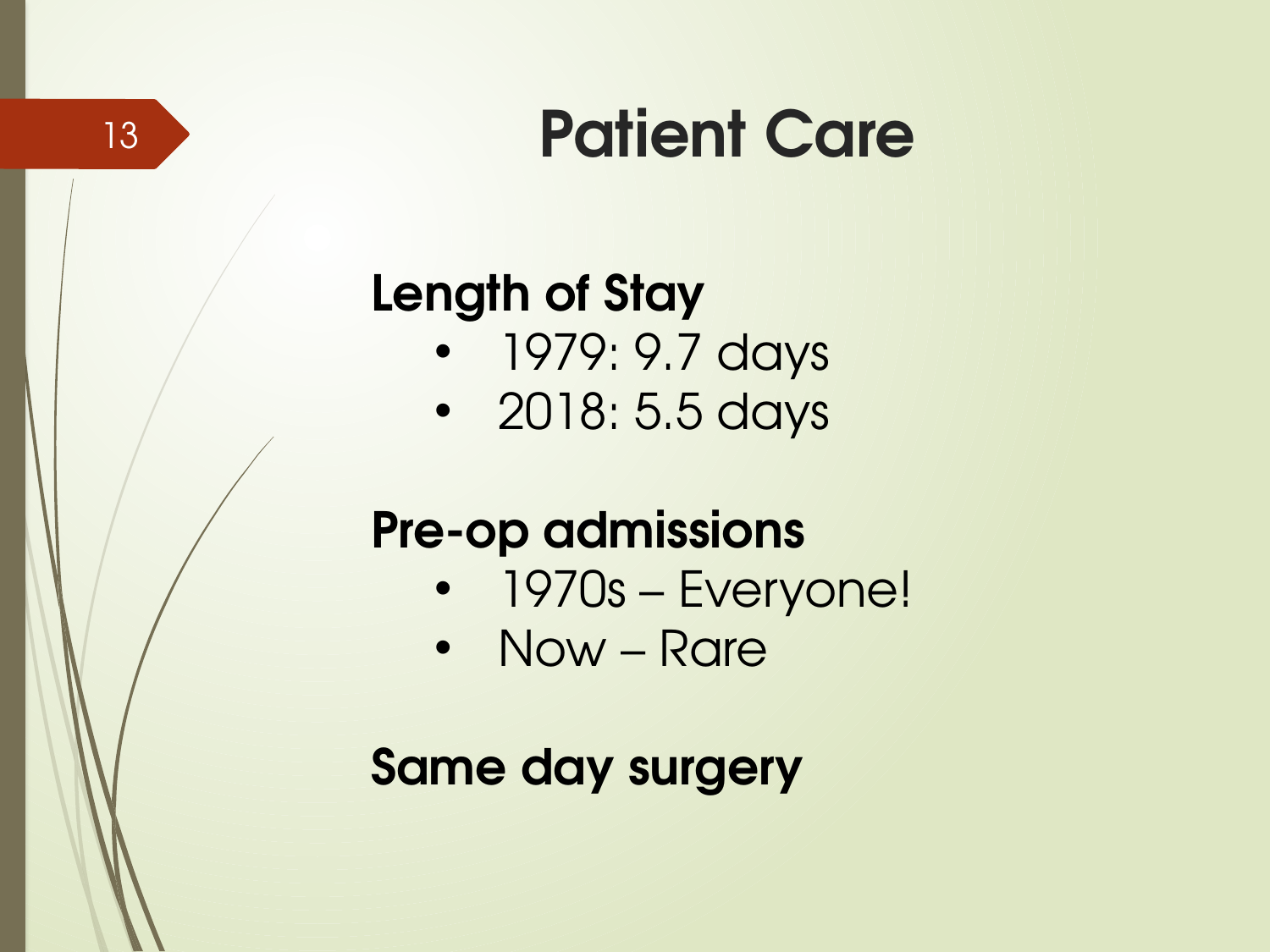

# Patient Care
13
Length of Stay
1979: 9.7 days
2018: 5.5 days

Pre-op admissions
1970s – Everyone!
Now – Rare

Same day surgery